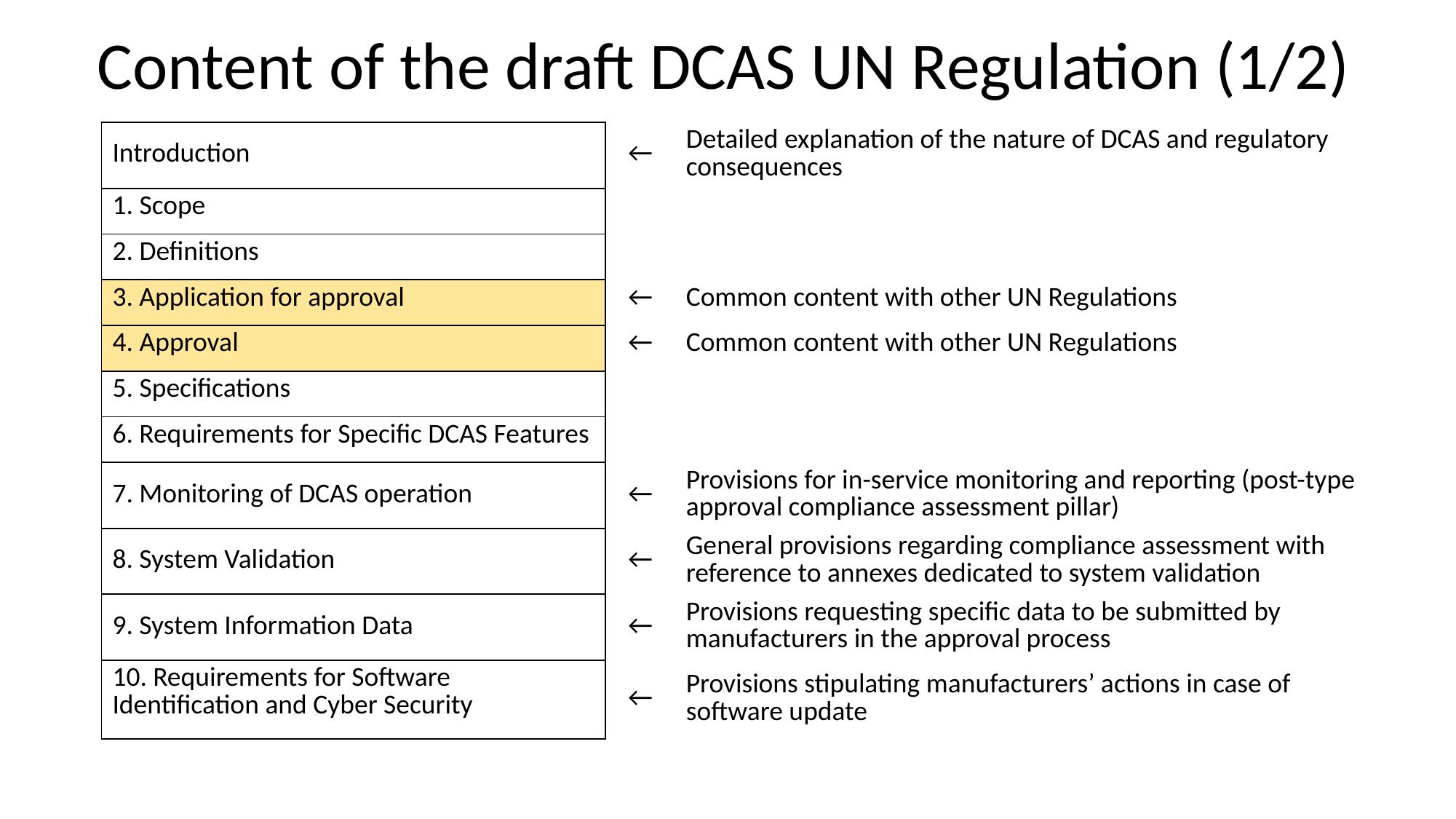

# Content of the draft DCAS UN Regulation (1/2)
| Introduction | ← | Detailed explanation of the nature of DCAS and regulatory consequences |
| --- | --- | --- |
| 1. Scope |  |  |
| 2. Definitions |  |  |
| 3. Application for approval | ← | Common content with other UN Regulations |
| 4. Approval | ← | Common content with other UN Regulations |
| 5. Specifications |  |  |
| 6. Requirements for Specific DCAS Features |  |  |
| 7. Monitoring of DCAS operation | ← | Provisions for in-service monitoring and reporting (post-type approval compliance assessment pillar) |
| 8. System Validation | ← | General provisions regarding compliance assessment with reference to annexes dedicated to system validation |
| 9. System Information Data | ← | Provisions requesting specific data to be submitted by manufacturers in the approval process |
| 10. Requirements for Software Identification and Cyber Security | ← | Provisions stipulating manufacturers’ actions in case of software update |
17